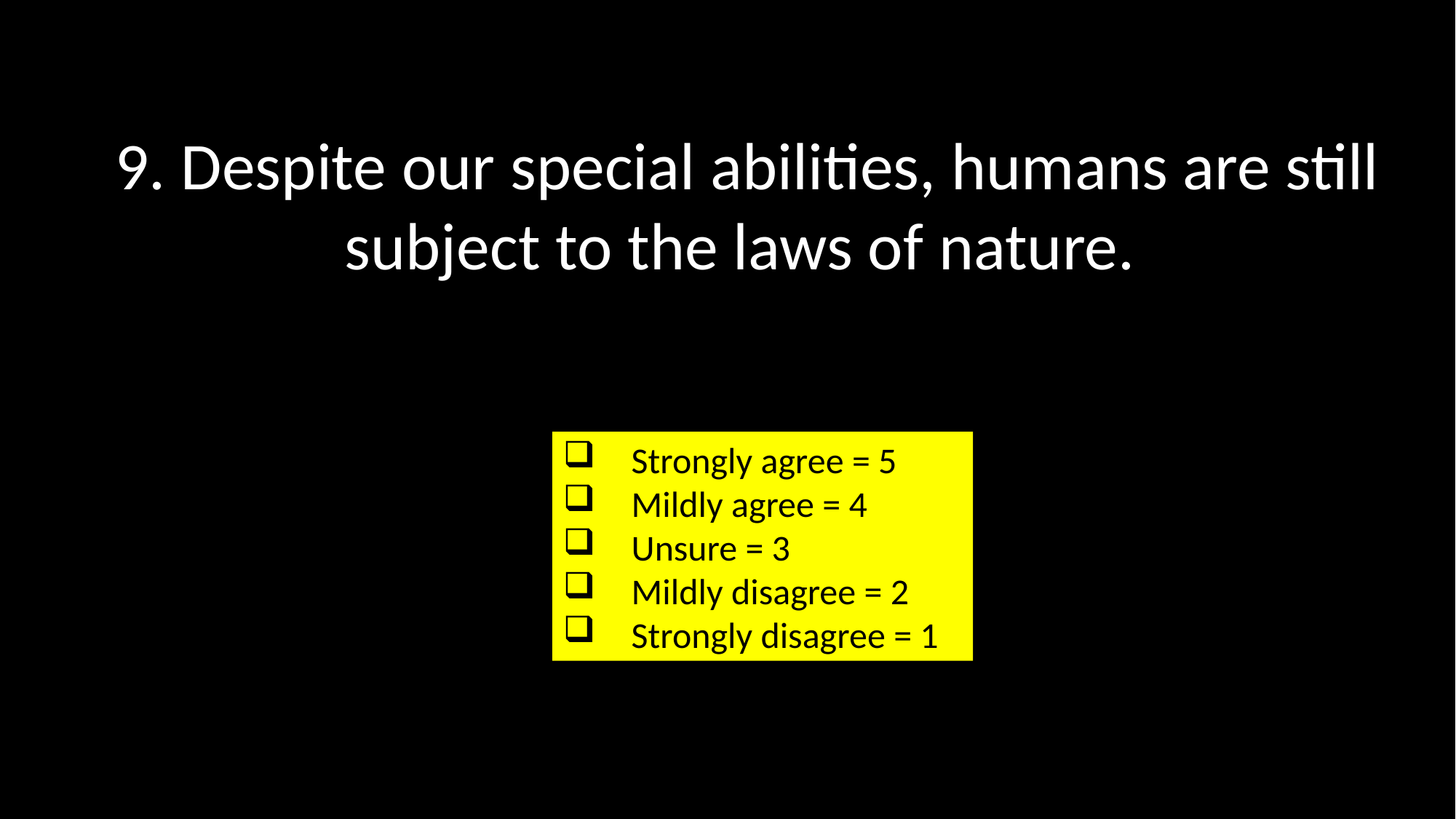

9. Despite our special abilities, humans are still subject to the laws of nature.
Strongly agree = 5
Mildly agree = 4
Unsure = 3
Mildly disagree = 2
Strongly disagree = 1